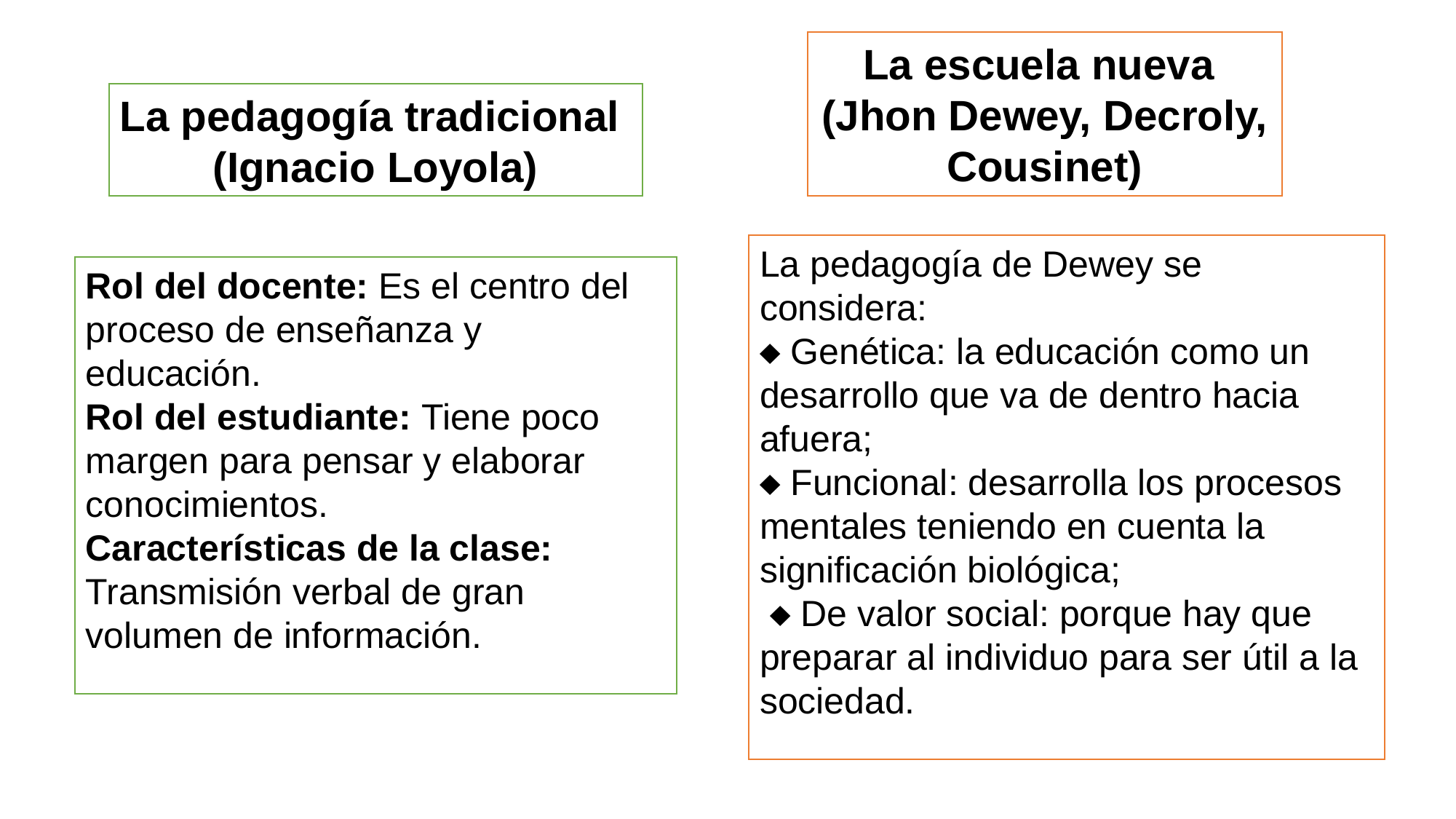

La escuela nueva
(Jhon Dewey, Decroly, Cousinet)
La pedagogía de Dewey se considera:
♦ Genética: la educación como un desarrollo que va de dentro hacia afuera;
♦ Funcional: desarrolla los procesos mentales teniendo en cuenta la significación biológica;
 ♦ De valor social: porque hay que preparar al individuo para ser útil a la sociedad.

La pedagogía tradicional
(Ignacio Loyola)
Rol del docente: Es el centro del proceso de enseñanza y educación.
Rol del estudiante: Tiene poco margen para pensar y elaborar conocimientos.
Características de la clase: Transmisión verbal de gran volumen de información.